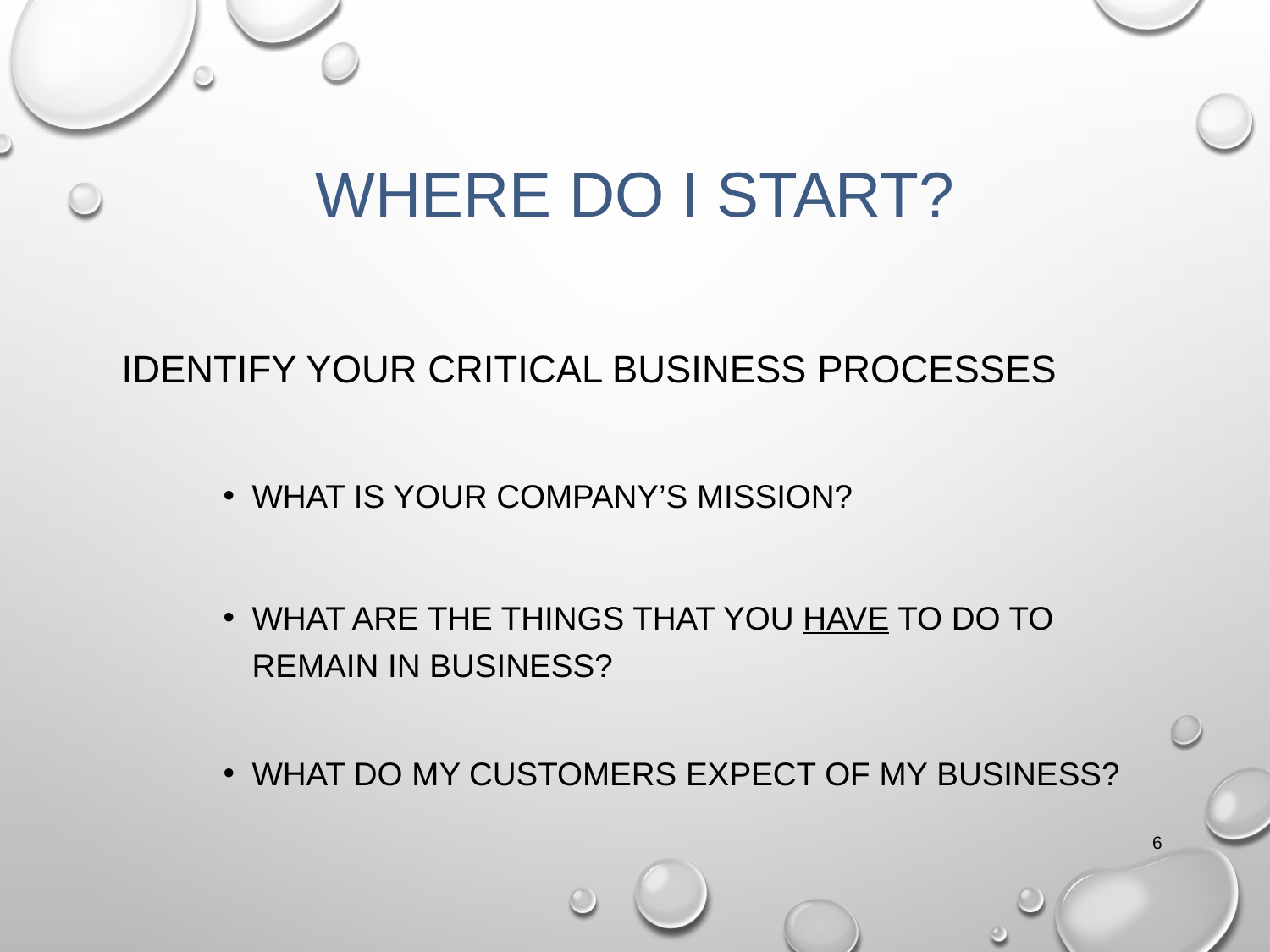

# Where Do I Start?
Identify your critical business processes

What is your company’s mission?

What are the things that you have to do to remain in business?

What do my customers expect of my business?

6